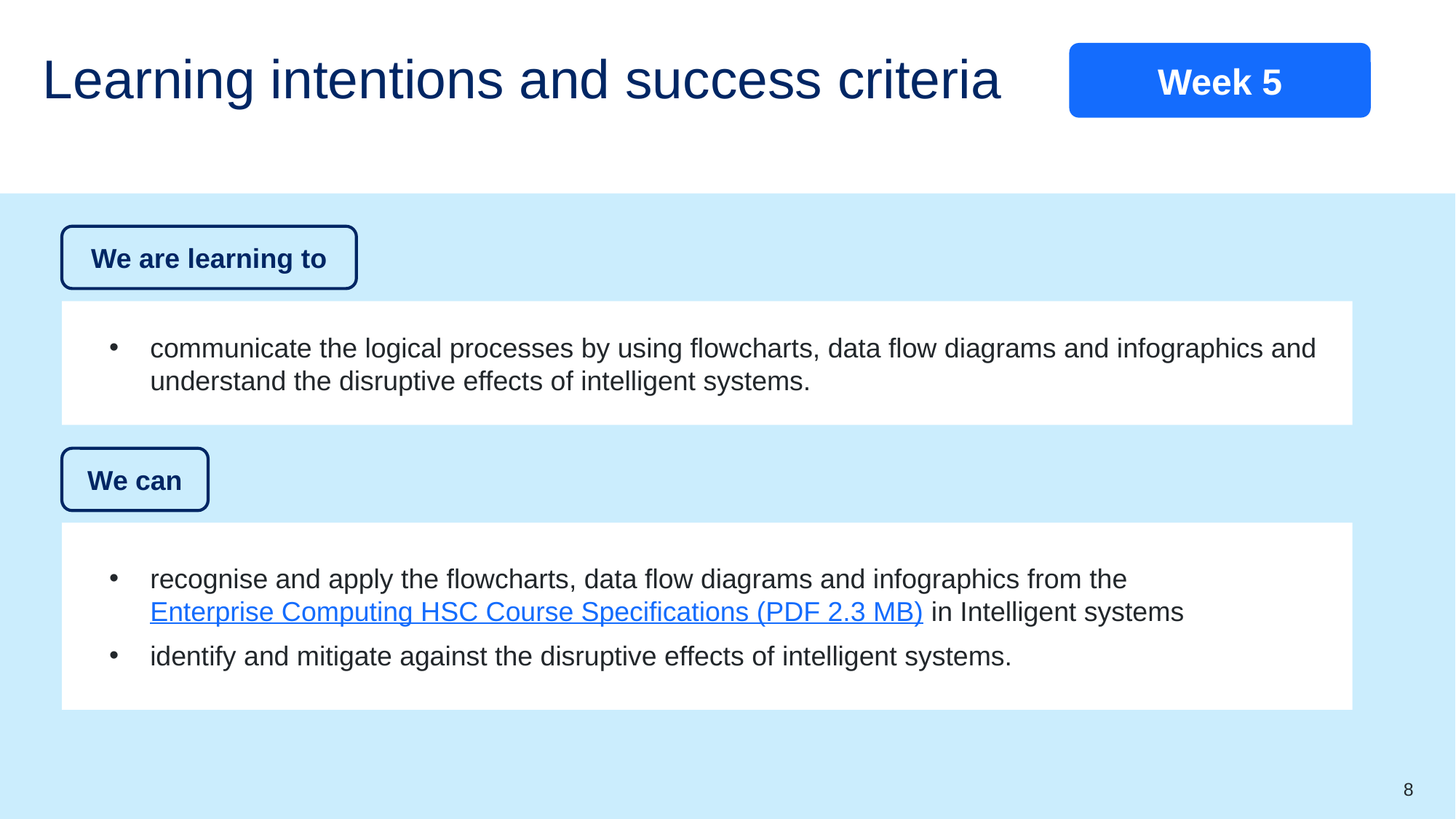

Week 5
# Learning intentions and success criteria
We are learning to
communicate the logical processes by using flowcharts, data flow diagrams and infographics and understand the disruptive effects of intelligent systems.
We can
recognise and apply the flowcharts, data flow diagrams and infographics from the
Enterprise Computing HSC Course Specifications (PDF 2.3 MB) in Intelligent systems
identify and mitigate against the disruptive effects of intelligent systems.
8